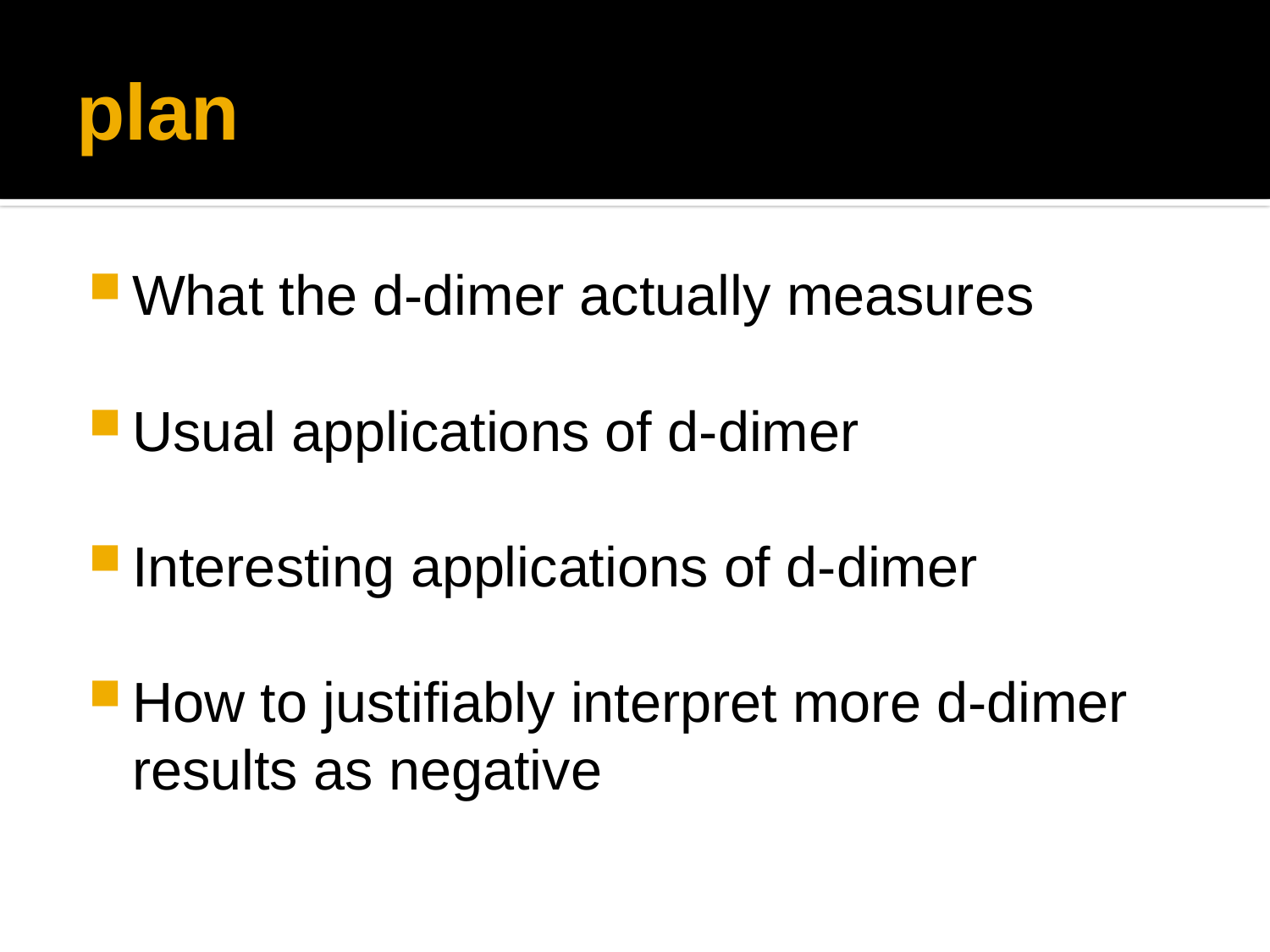

# plan
What the d-dimer actually measures
Usual applications of d-dimer
Interesting applications of d-dimer
How to justifiably interpret more d-dimer results as negative